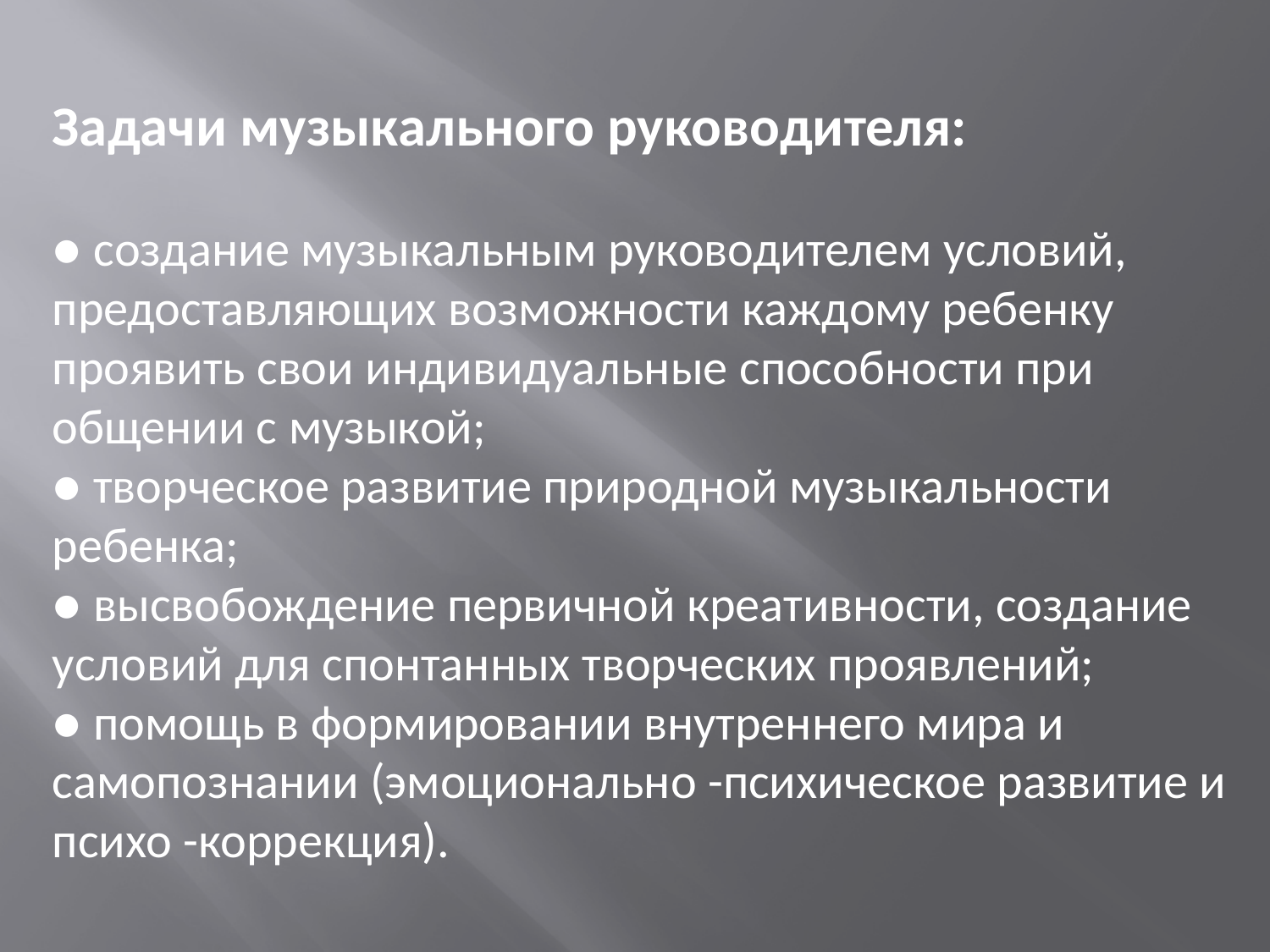

Задачи музыкального руководителя:

● создание музыкальным руководителем условий, предоставляющих возможности каждому ребенку проявить свои индивидуальные способности при общении с музыкой;
● творческое развитие природной музыкальности ребенка;
● высвобождение первичной креативности, создание условий для спонтанных творческих проявлений;
● помощь в формировании внутреннего мира и самопознании (эмоционально -психическое развитие и  психо -коррекция).